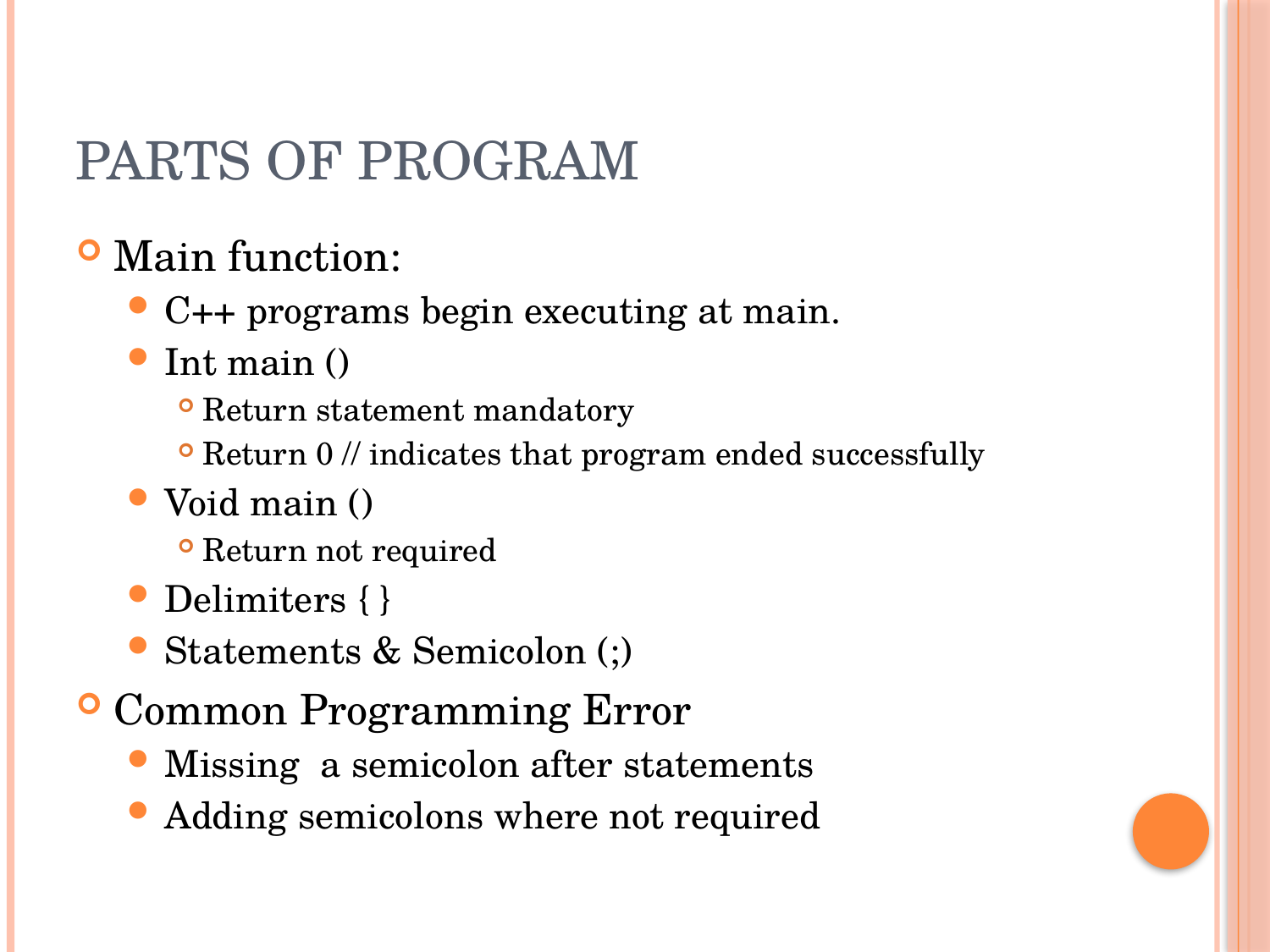

# Parts of Program
Main function:
C++ programs begin executing at main.
Int main ()
Return statement mandatory
Return 0 // indicates that program ended successfully
Void main ()
Return not required
Delimiters { }
Statements & Semicolon (;)
Common Programming Error
Missing  a semicolon after statements
Adding semicolons where not required